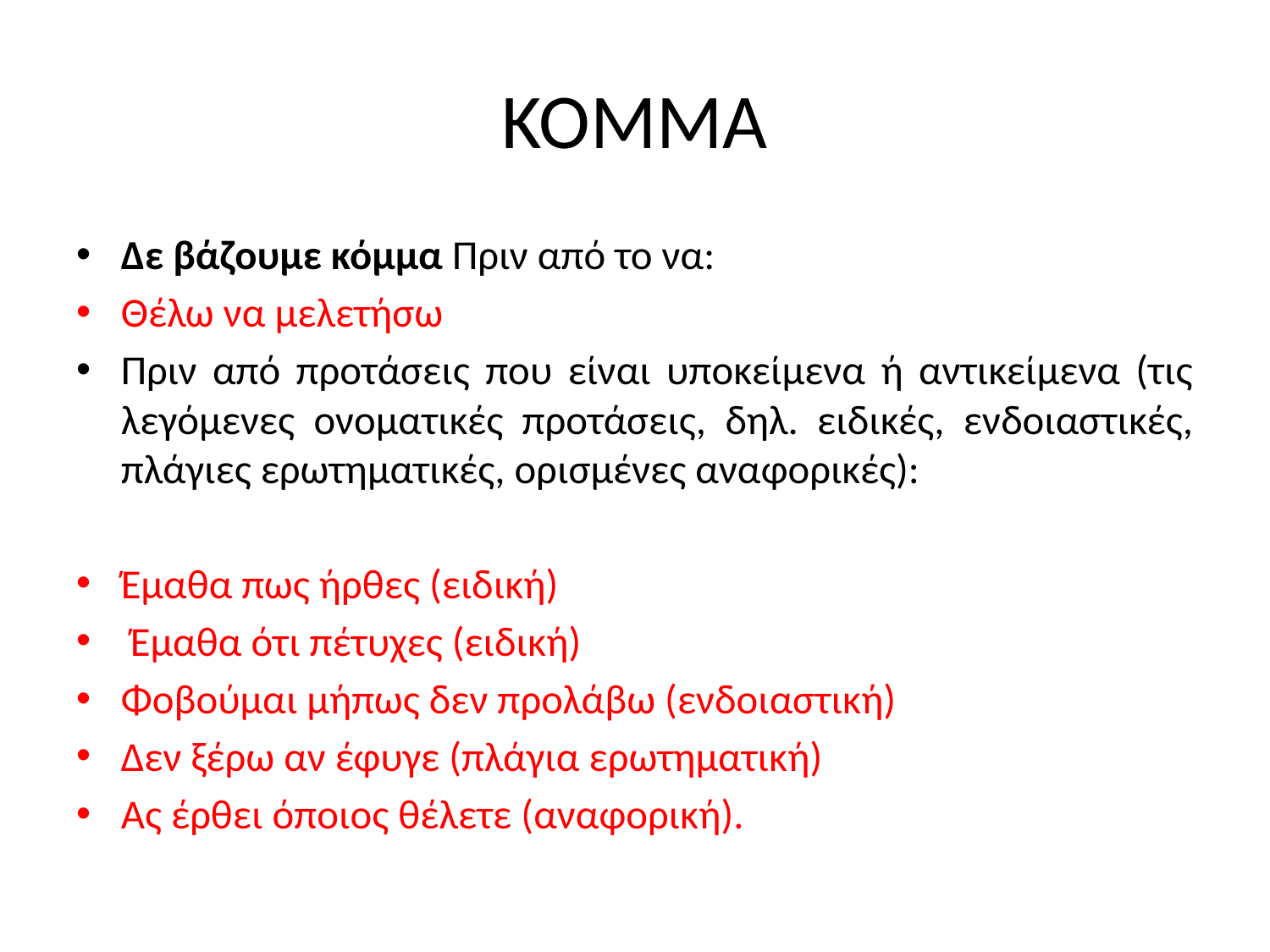

# ΚΟΜΜΑ
Δε βάζουμε κόμμα Πριν από το να:
Θέλω να μελετήσω
Πριν από προτάσεις που είναι υποκείμενα ή αντικείμενα (τις λεγόμενες ονοματικές προτάσεις, δηλ. ειδικές, ενδοιαστικές, πλάγιες ερωτηματικές, ορισμένες αναφορικές):

Έμαθα πως ήρθες (ειδική)
 Έμαθα ότι πέτυχες (ειδική)
Φοβούμαι μήπως δεν προλάβω (ενδοιαστική)
Δεν ξέρω αν έφυγε (πλάγια ερωτηματική)
Ας έρθει όποιος θέλετε (αναφορική).